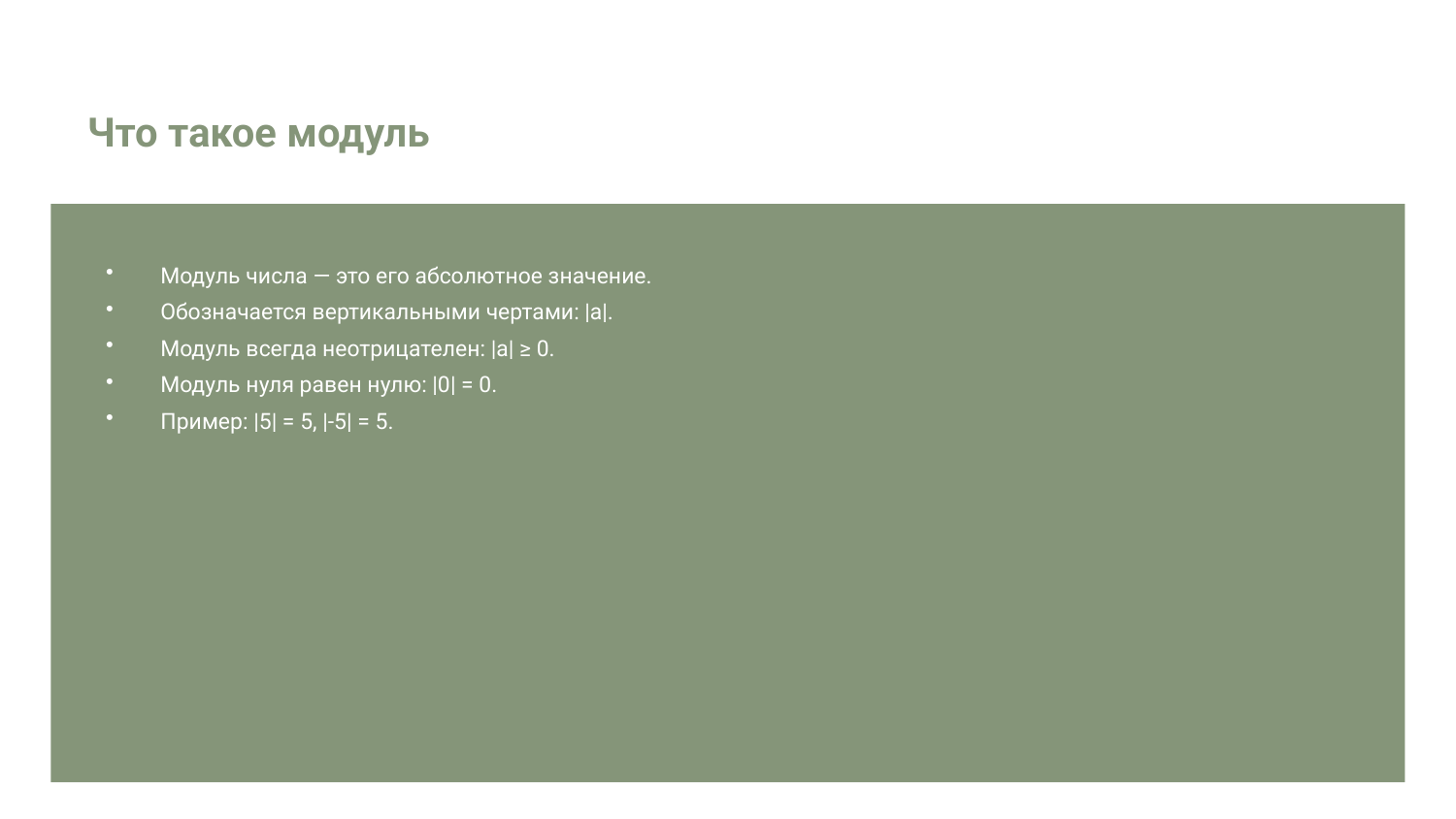

Что такое модуль

Модуль числа — это его абсолютное значение.
Обозначается вертикальными чертами: |a|.
Модуль всегда неотрицателен: |a| ≥ 0.
Модуль нуля равен нулю: |0| = 0.
Пример: |5| = 5, |-5| = 5.